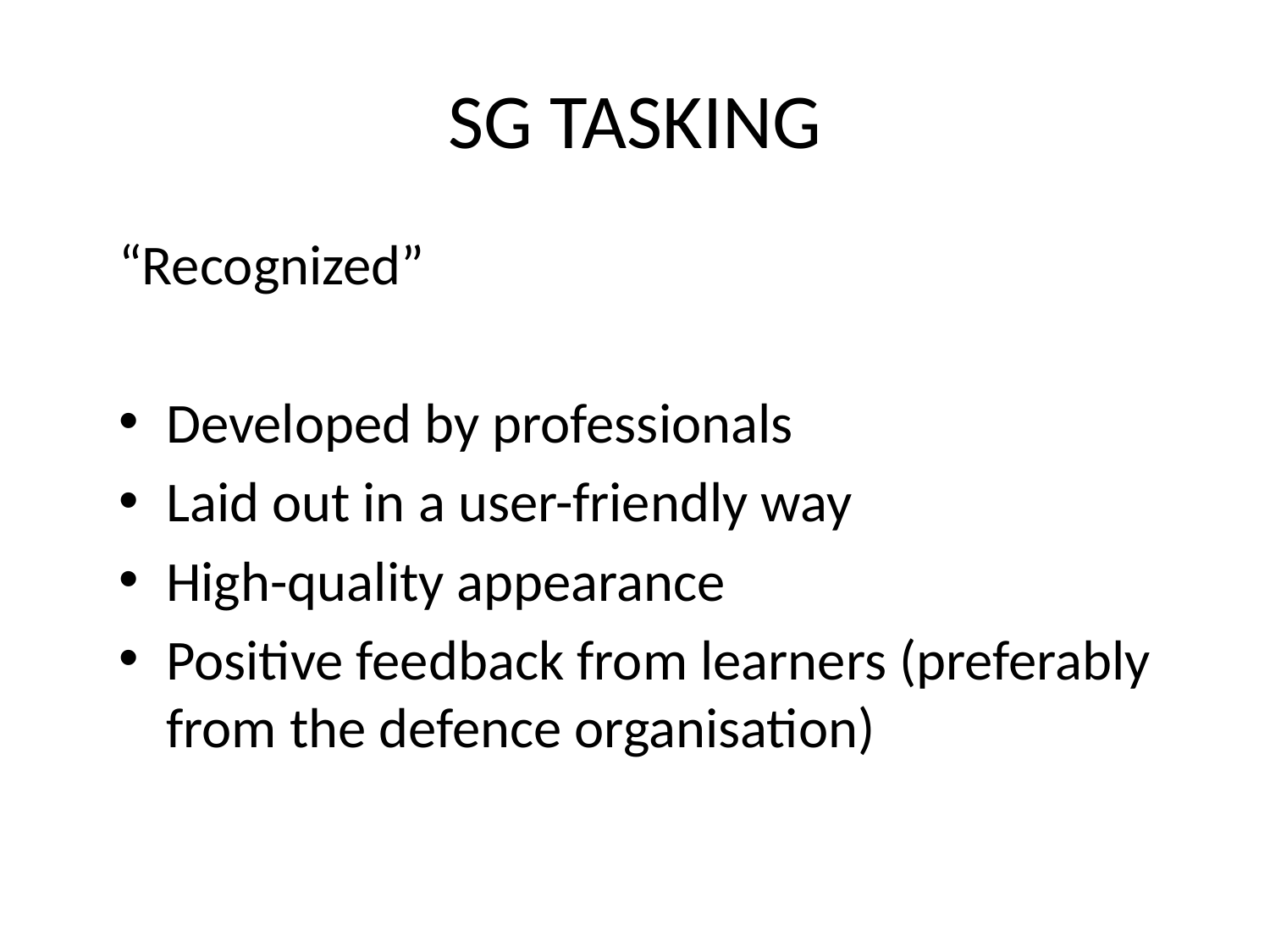

# SG TASKING
“Recognized”

Developed by professionals
Laid out in a user-friendly way
High-quality appearance
Positive feedback from learners (preferably from the defence organisation)